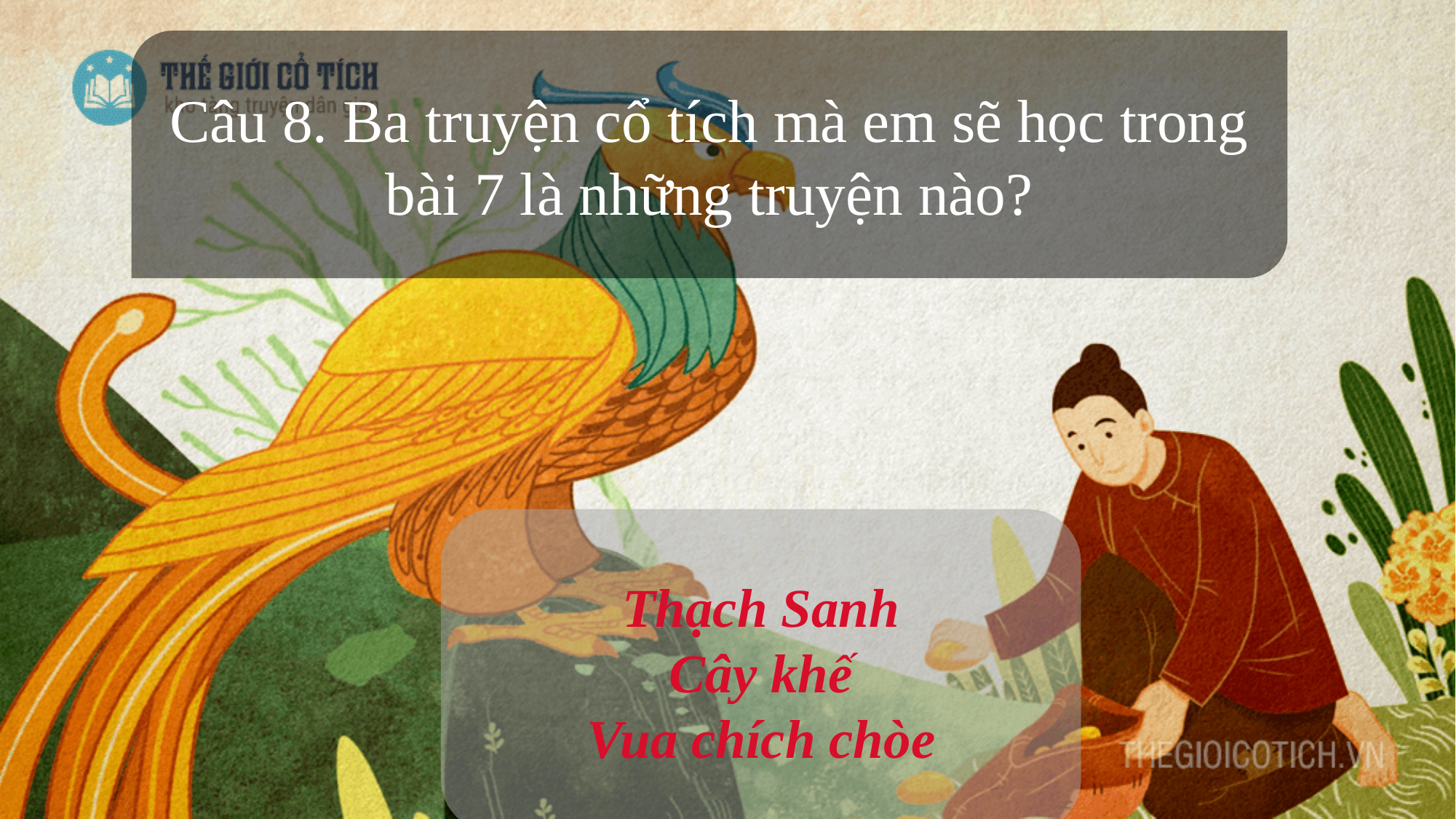

Câu 8. Ba truyện cổ tích mà em sẽ học trong bài 7 là những truyện nào?
Thạch Sanh
Cây khế
Vua chích chòe